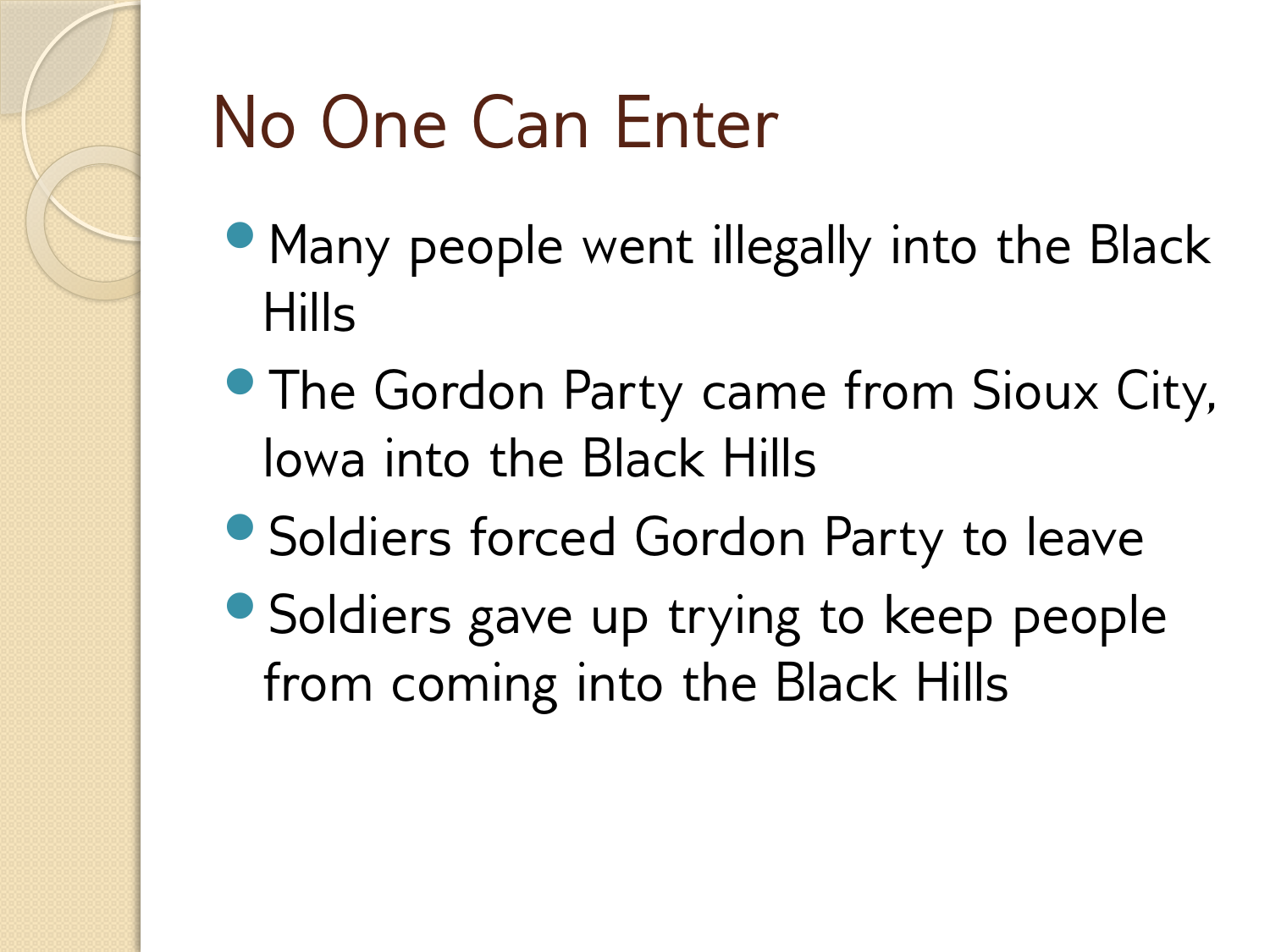

# No One Can Enter
Many people went illegally into the Black Hills
The Gordon Party came from Sioux City, Iowa into the Black Hills
Soldiers forced Gordon Party to leave
Soldiers gave up trying to keep people from coming into the Black Hills